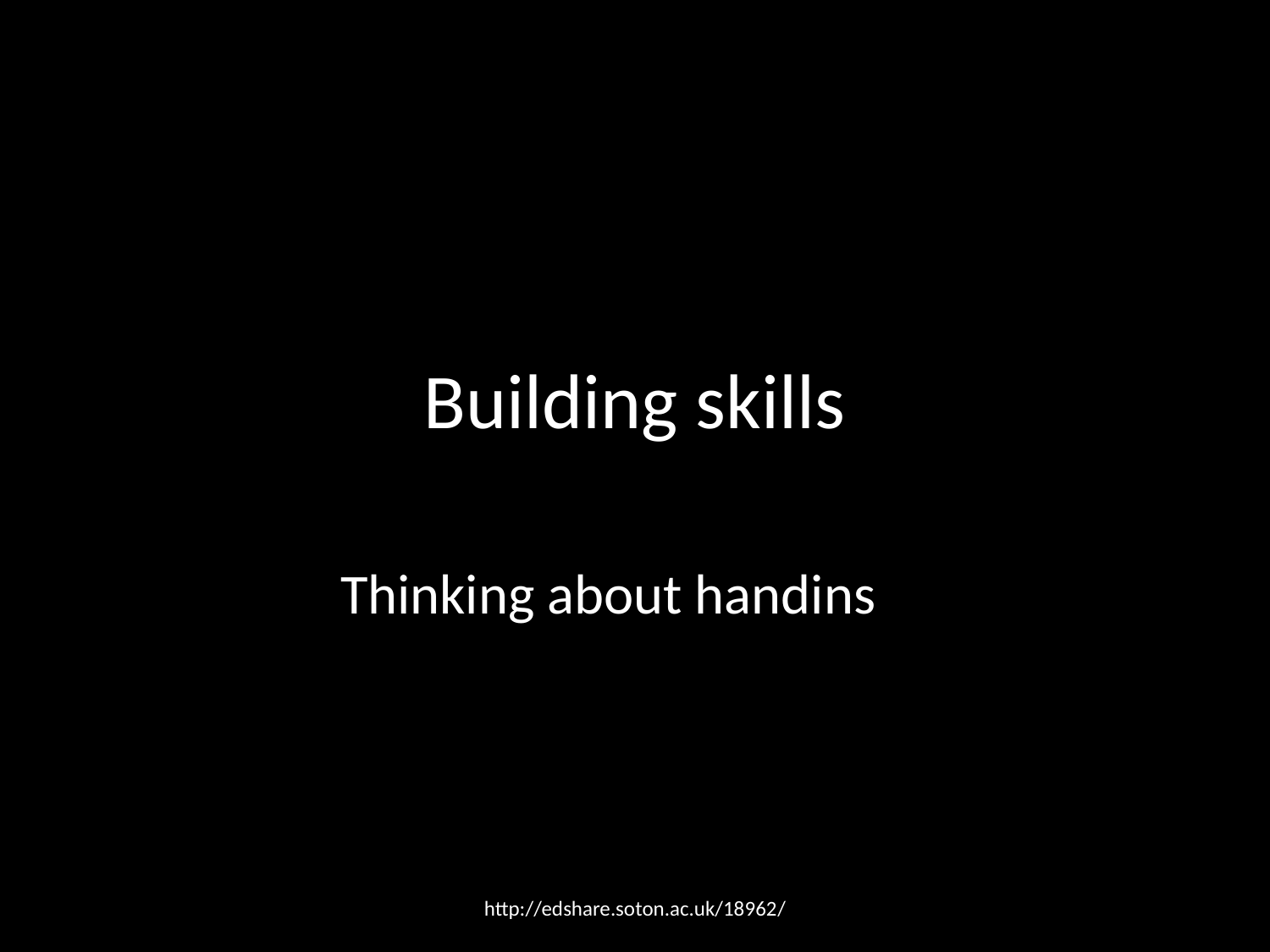

# Building skills
Thinking about handins
http://edshare.soton.ac.uk/18962/